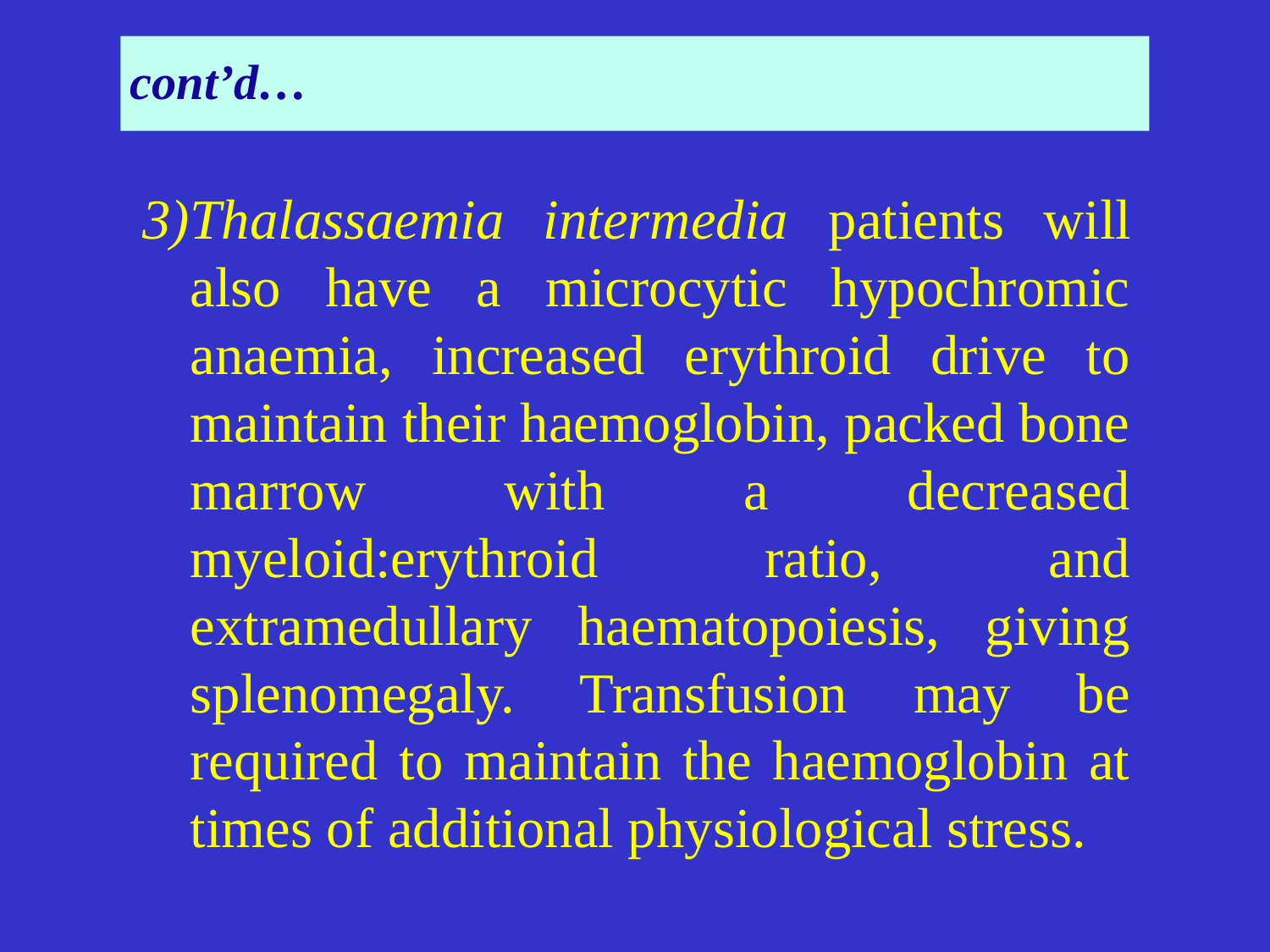

cont’d…
Thalassaemia intermedia patients will also have a microcytic hypochromic anaemia, increased erythroid drive to maintain their haemoglobin, packed bone marrow with a decreased myeloid:erythroid ratio, and extramedullary haematopoiesis, giving splenomegaly. Transfusion may be required to maintain the haemoglobin at times of additional physiological stress.